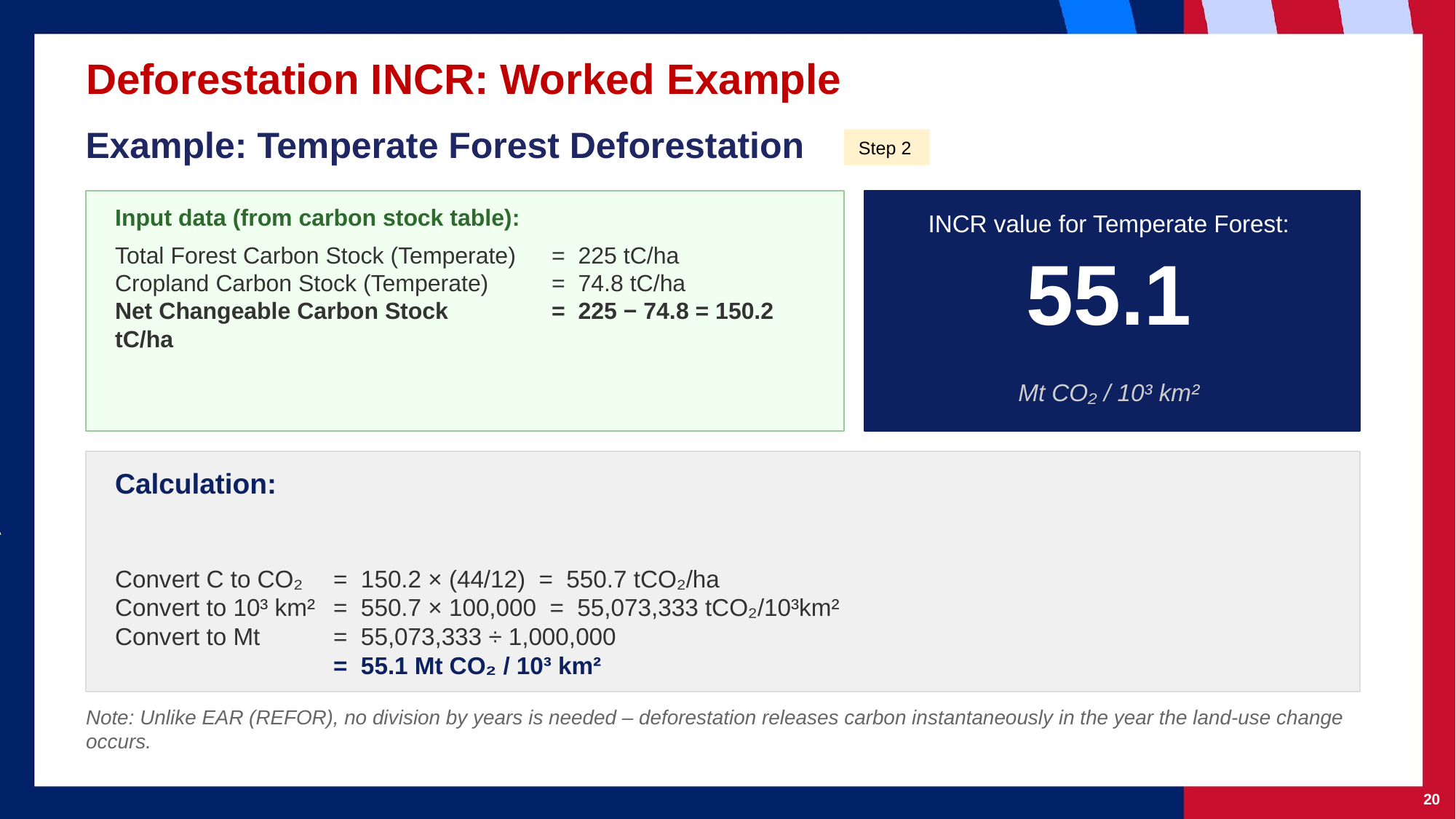

Deforestation INCR: Worked Example
Example: Temperate Forest Deforestation
Step 2

INCR value for Temperate Forest:
Input data (from carbon stock table):

Total Forest Carbon Stock (Temperate)   	=  225 tC/ha
Cropland Carbon Stock (Temperate)        	=  74.8 tC/ha
Net Changeable Carbon Stock          	=  225 − 74.8 = 150.2 tC/ha
55.1
Mt CO₂ / 10³ km²

Calculation:
Convert C to CO₂    	=  150.2 × (44/12)  =  550.7 tCO₂/ha
Convert to 10³ km²  	=  550.7 × 100,000  =  55,073,333 tCO₂/10³km²
Convert to Mt        	=  55,073,333 ÷ 1,000,000
                     	=  55.1 Mt CO₂ / 10³ km²
Note: Unlike EAR (REFOR), no division by years is needed – deforestation releases carbon instantaneously in the year the land-use change occurs.
20